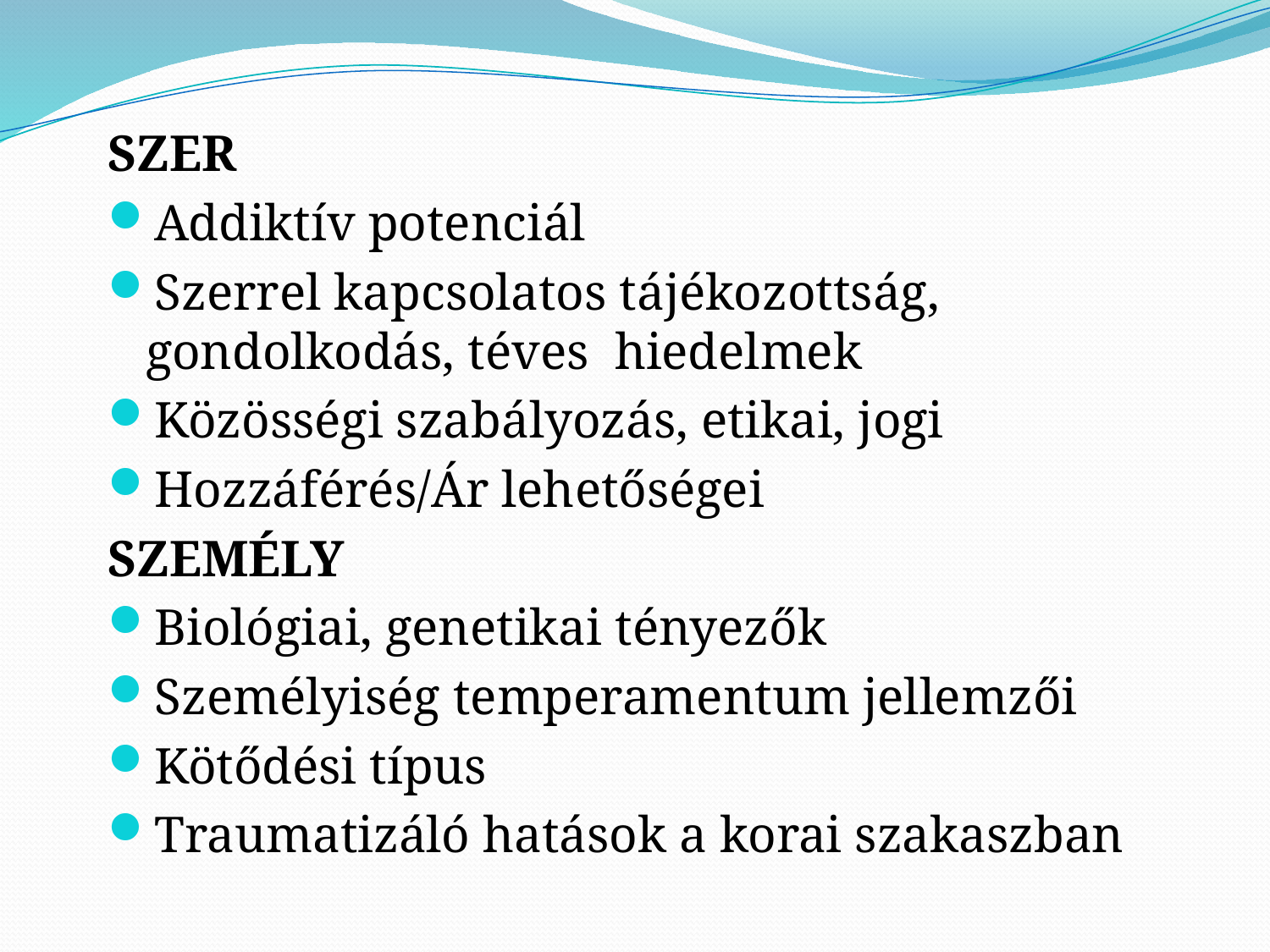

SZER
Addiktív potenciál
Szerrel kapcsolatos tájékozottság,  gondolkodás, téves  hiedelmek
Közösségi szabályozás, etikai, jogi
Hozzáférés/Ár lehetőségei
SZEMÉLY
Biológiai, genetikai tényezők
Személyiség temperamentum jellemzői
Kötődési típus
Traumatizáló hatások a korai szakaszban